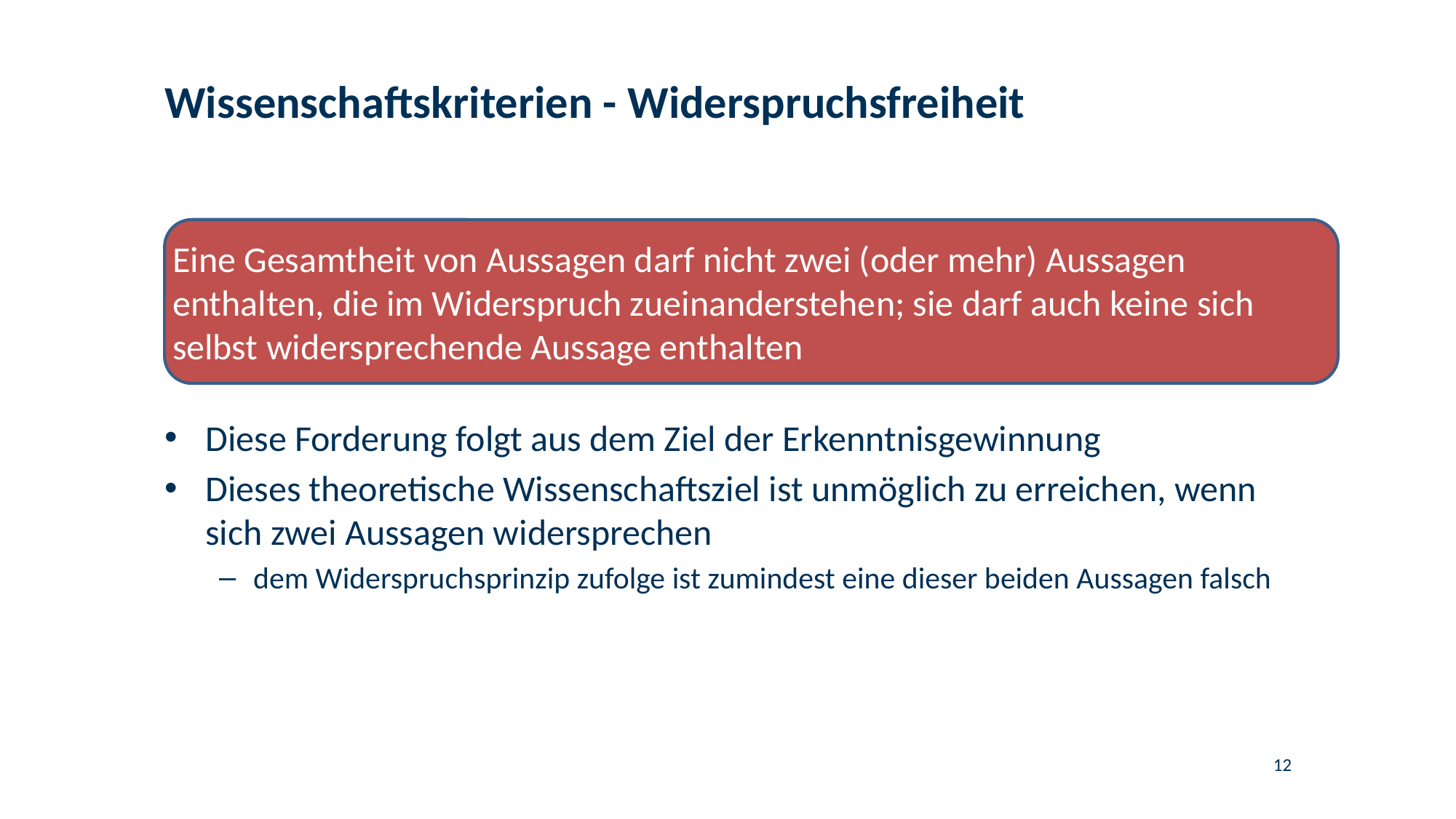

# Wissenschaftskriterien - Widerspruchsfreiheit
Eine Gesamtheit von Aussagen darf nicht zwei (oder mehr) Aussagen enthalten, die im Widerspruch zueinanderstehen; sie darf auch keine sich selbst widersprechende Aussage enthalten
Diese Forderung folgt aus dem Ziel der Erkenntnisgewinnung
Dieses theoretische Wissenschaftsziel ist unmöglich zu erreichen, wenn sich zwei Aussagen widersprechen
dem Widerspruchsprinzip zufolge ist zumindest eine dieser beiden Aussagen falsch
12